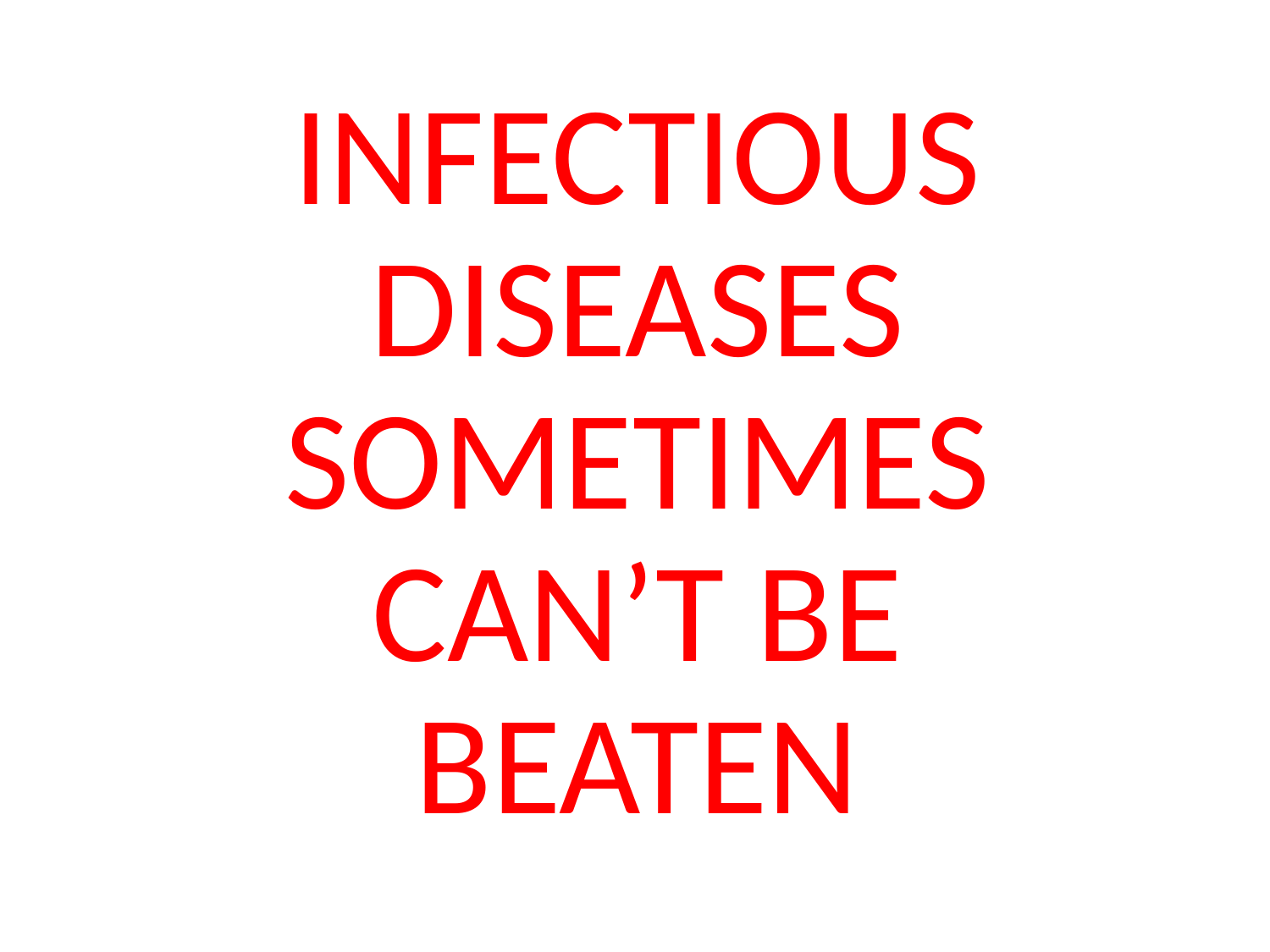

#
INFECTIOUS DISEASES SOMETIMES CAN’T BE BEATEN